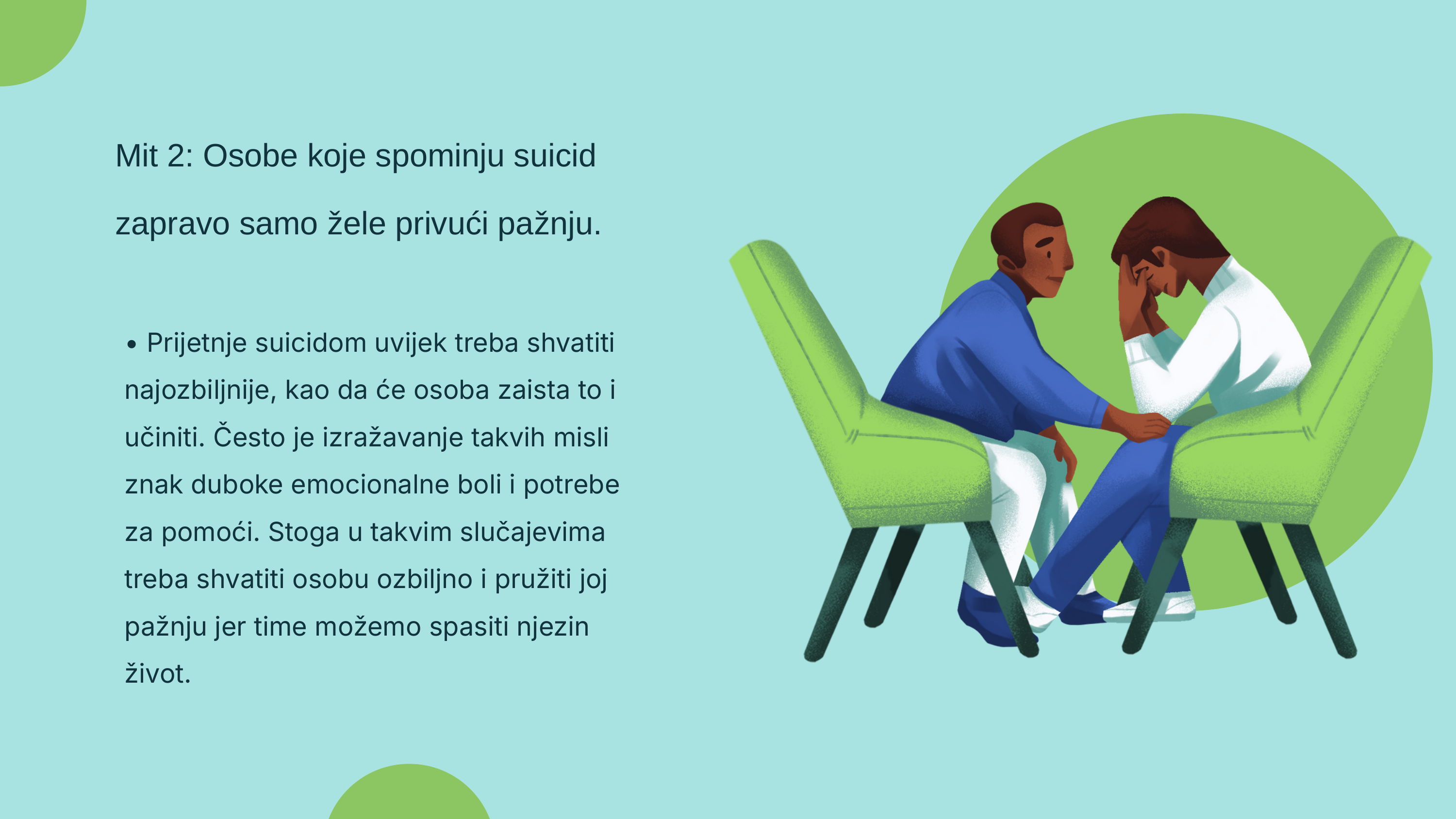

Mit 2: Osobe koje spominju suicid zapravo samo žele privući pažnju.

• Prijetnje suicidom uvijek treba shvatiti najozbiljnije, kao da će osoba zaista to i učiniti. Često je izražavanje takvih misli znak duboke emocionalne boli i potrebe za pomoći. Stoga u takvim slučajevima treba shvatiti osobu ozbiljno i pružiti joj pažnju jer time možemo spasiti njezin život.